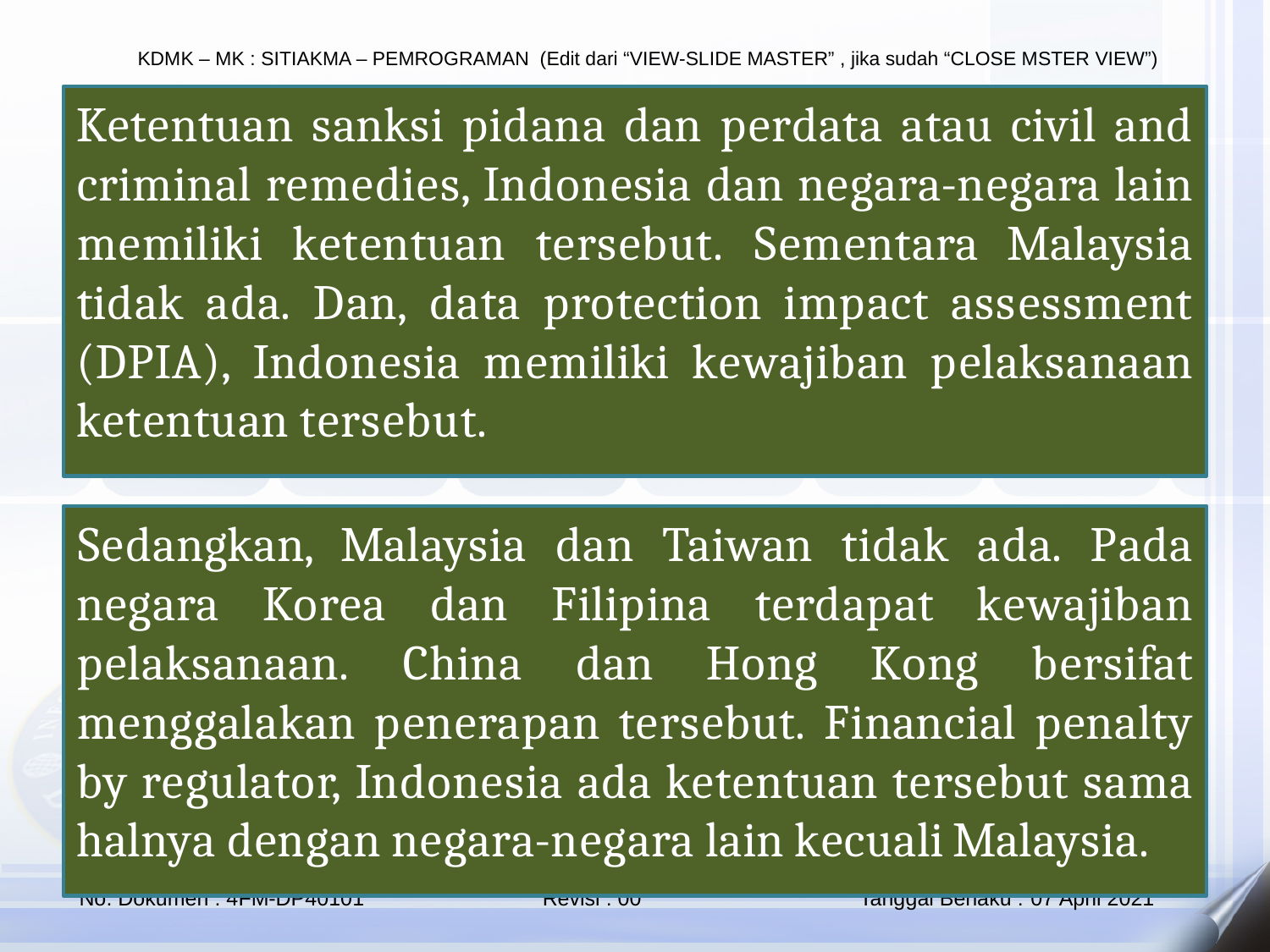

Ketentuan sanksi pidana dan perdata atau civil and criminal remedies, Indonesia dan negara-negara lain memiliki ketentuan tersebut. Sementara Malaysia tidak ada. Dan, data protection impact assessment (DPIA), Indonesia memiliki kewajiban pelaksanaan ketentuan tersebut.
Sedangkan, Malaysia dan Taiwan tidak ada. Pada negara Korea dan Filipina terdapat kewajiban pelaksanaan. China dan Hong Kong bersifat menggalakan penerapan tersebut. Financial penalty by regulator, Indonesia ada ketentuan tersebut sama halnya dengan negara-negara lain kecuali Malaysia.